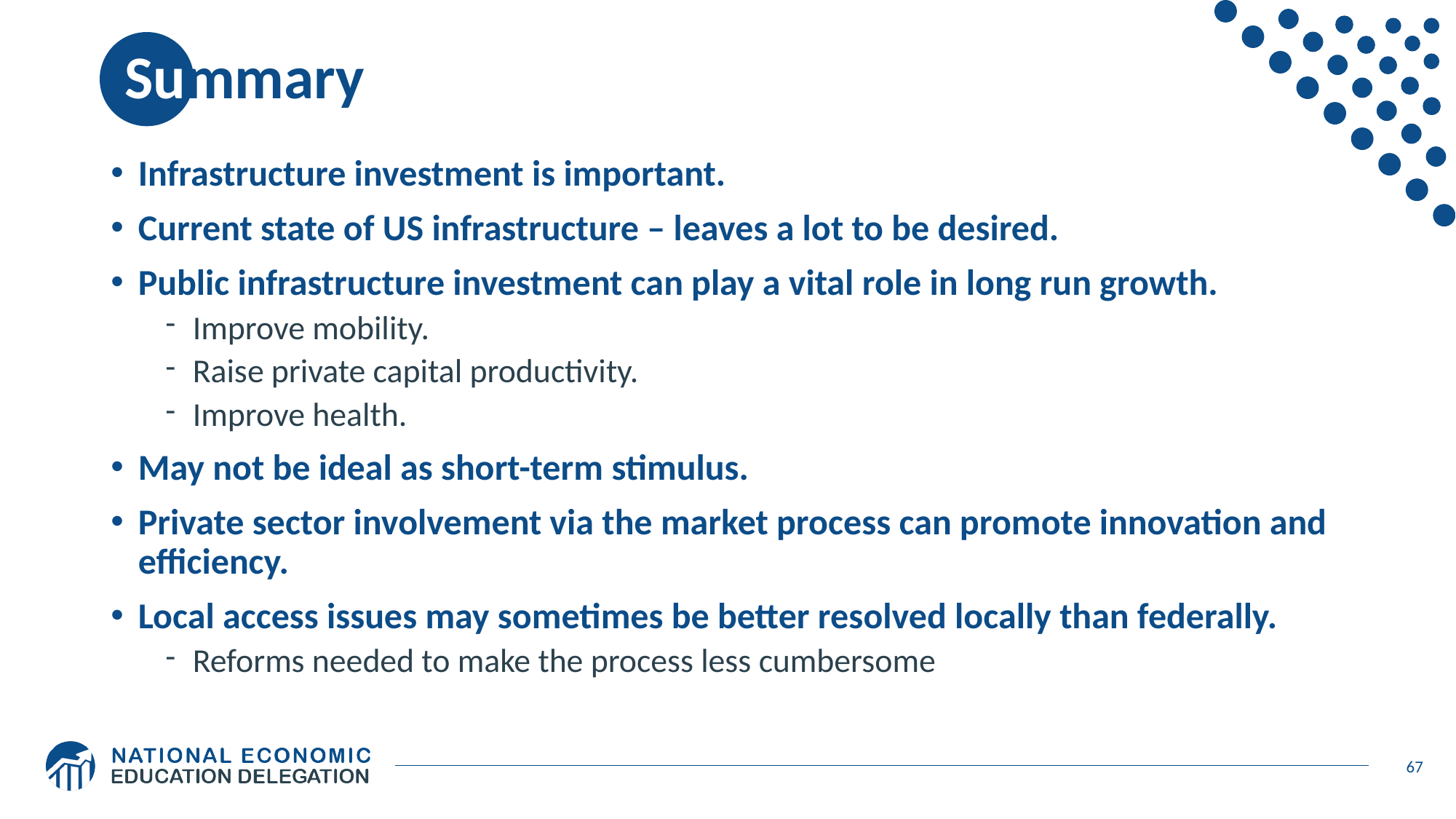

# Summary
Infrastructure investment is important.
Current state of US infrastructure – leaves a lot to be desired.
Public infrastructure investment can play a vital role in long run growth.
Improve mobility.
Raise private capital productivity.
Improve health.
May not be ideal as short-term stimulus.
Private sector involvement via the market process can promote innovation and efficiency.
Local access issues may sometimes be better resolved locally than federally.
Reforms needed to make the process less cumbersome

67